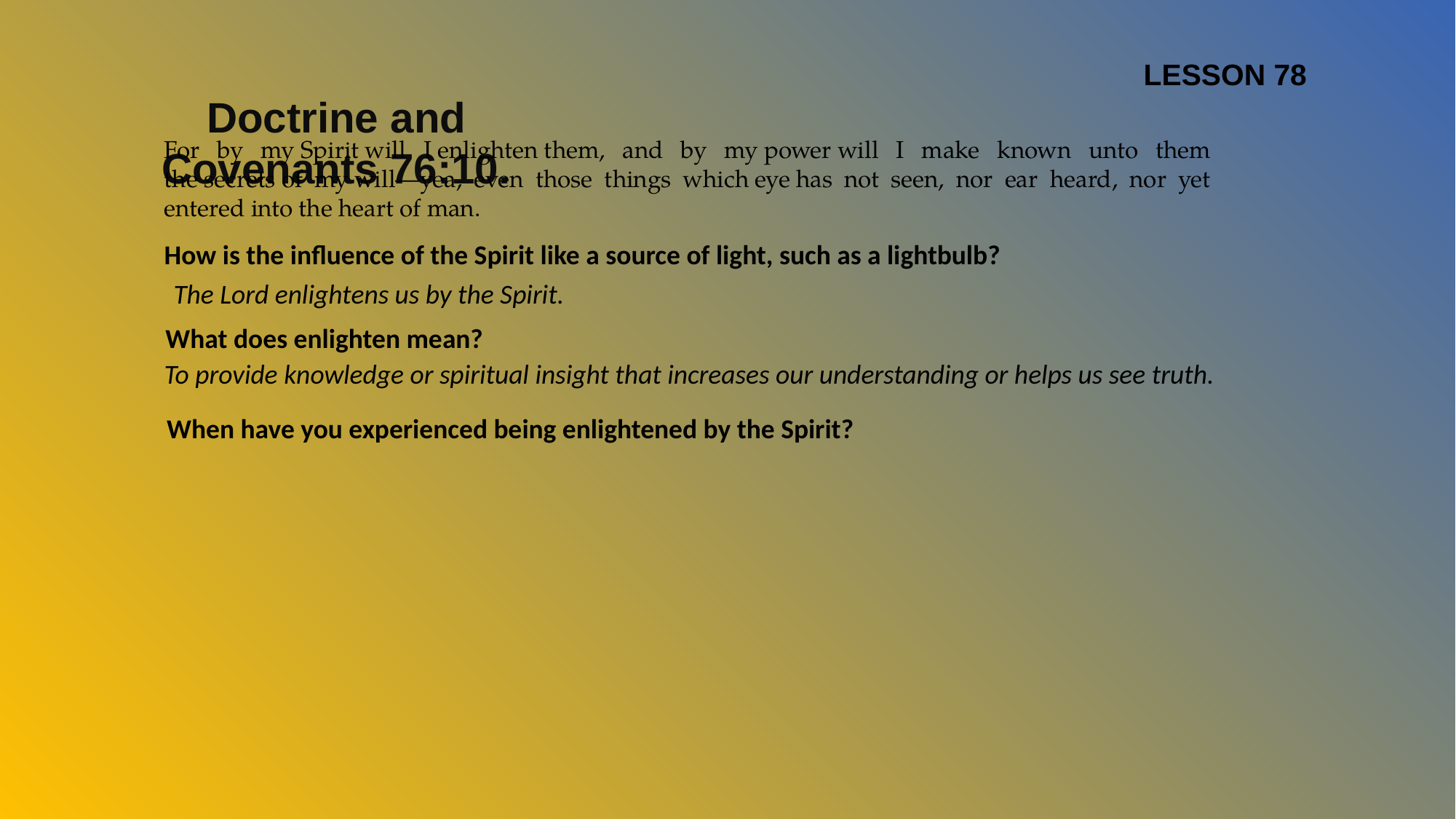

LESSON 78
Doctrine and Covenants 76:10.
For by my Spirit will I enlighten them, and by my power will I make known unto them the secrets of my will—yea, even those things which eye has not seen, nor ear heard, nor yet entered into the heart of man.
How is the influence of the Spirit like a source of light, such as a lightbulb?
The Lord enlightens us by the Spirit.
What does enlighten mean?
To provide knowledge or spiritual insight that increases our understanding or helps us see truth.
When have you experienced being enlightened by the Spirit?